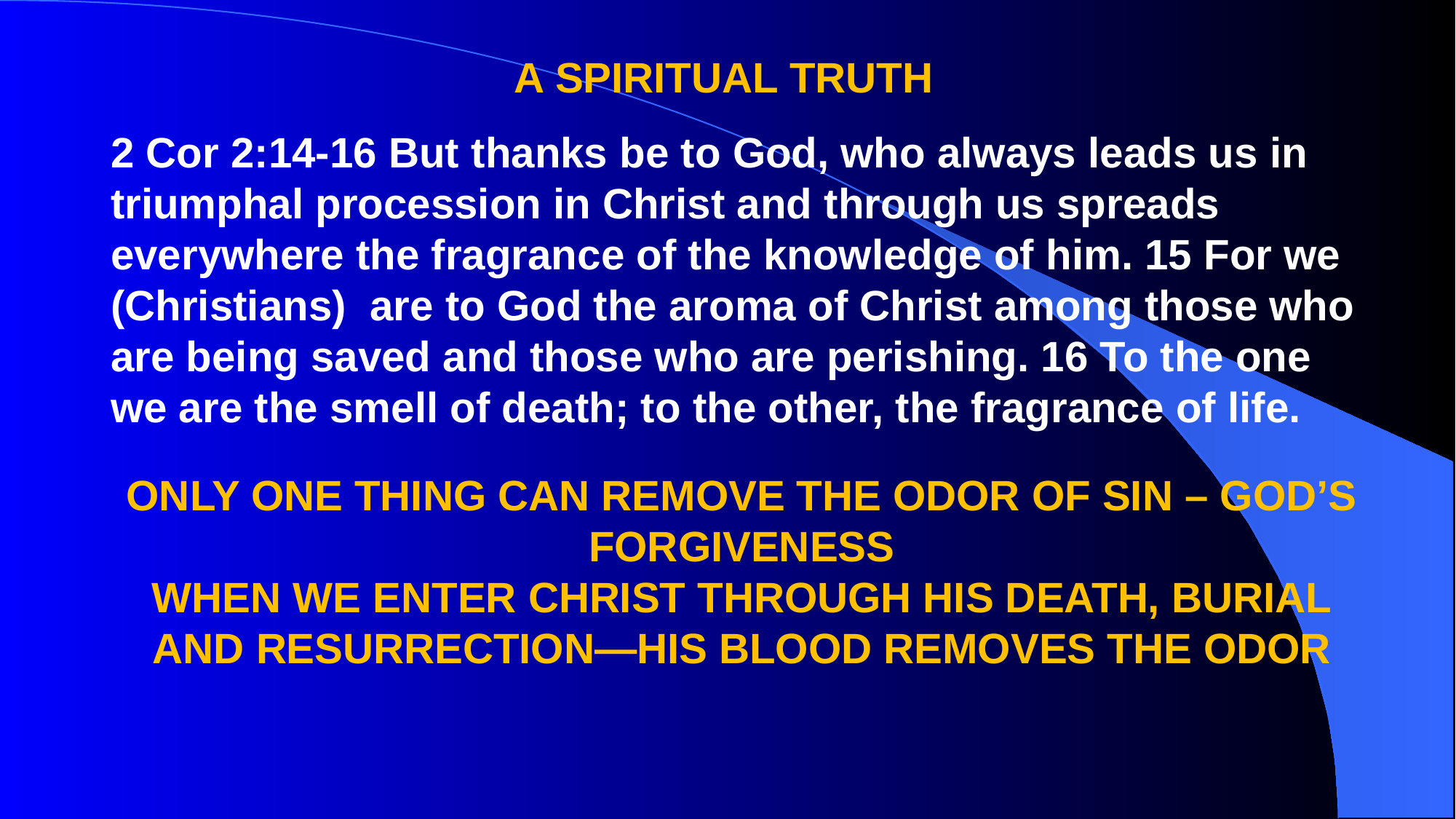

A SPIRITUAL TRUTH
2 Cor 2:14-16 But thanks be to God, who always leads us in triumphal procession in Christ and through us spreads everywhere the fragrance of the knowledge of him. 15 For we (Christians)  are to God the aroma of Christ among those who are being saved and those who are perishing. 16 To the one we are the smell of death; to the other, the fragrance of life.

ONLY ONE THING CAN REMOVE THE ODOR OF SIN – GOD’S FORGIVENESS
WHEN WE ENTER CHRIST THROUGH HIS DEATH, BURIAL AND RESURRECTION—HIS BLOOD REMOVES THE ODOR